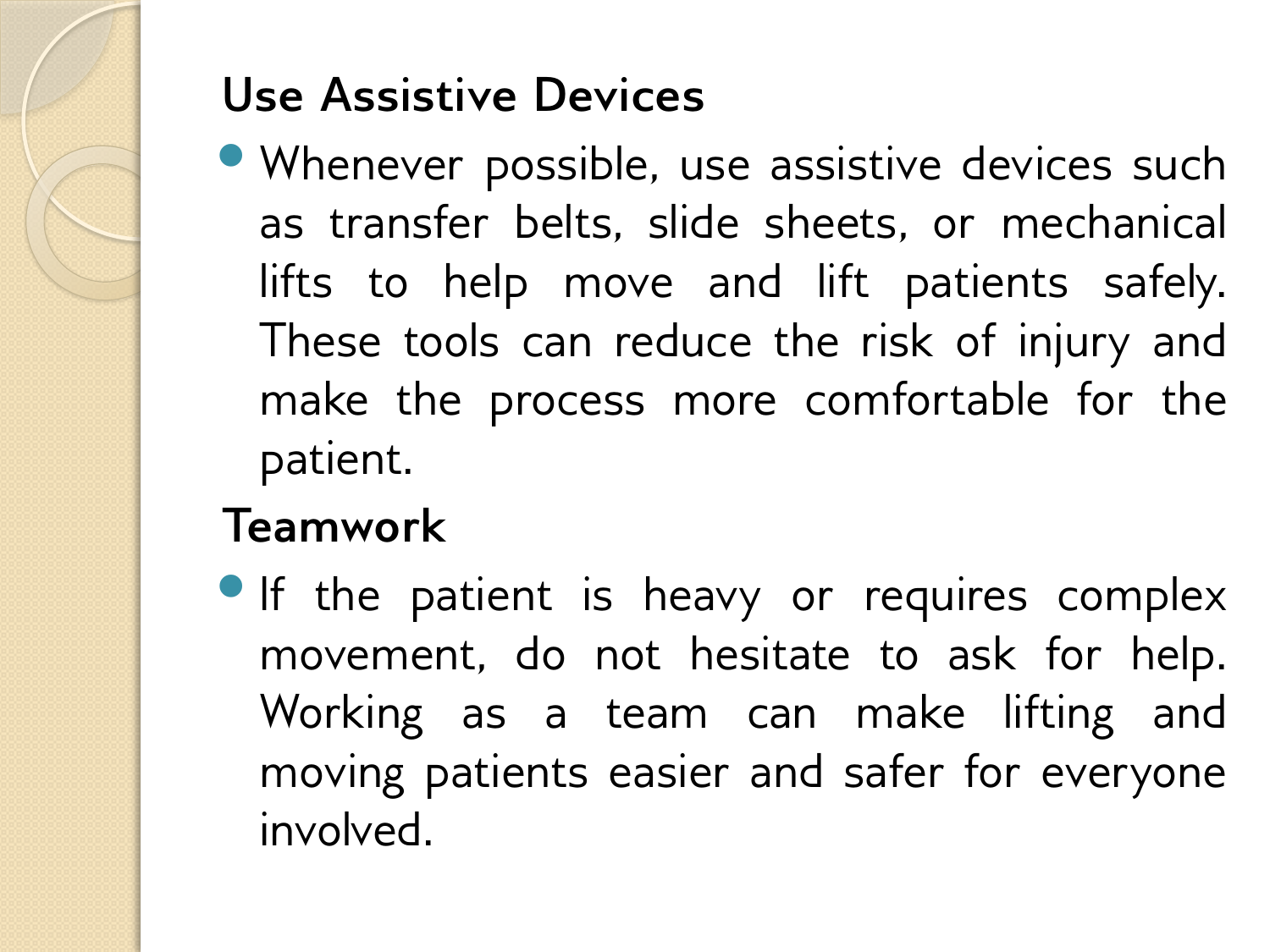

Use Assistive Devices
Whenever possible, use assistive devices such as transfer belts, slide sheets, or mechanical lifts to help move and lift patients safely. These tools can reduce the risk of injury and make the process more comfortable for the patient.
Teamwork
If the patient is heavy or requires complex movement, do not hesitate to ask for help. Working as a team can make lifting and moving patients easier and safer for everyone involved.